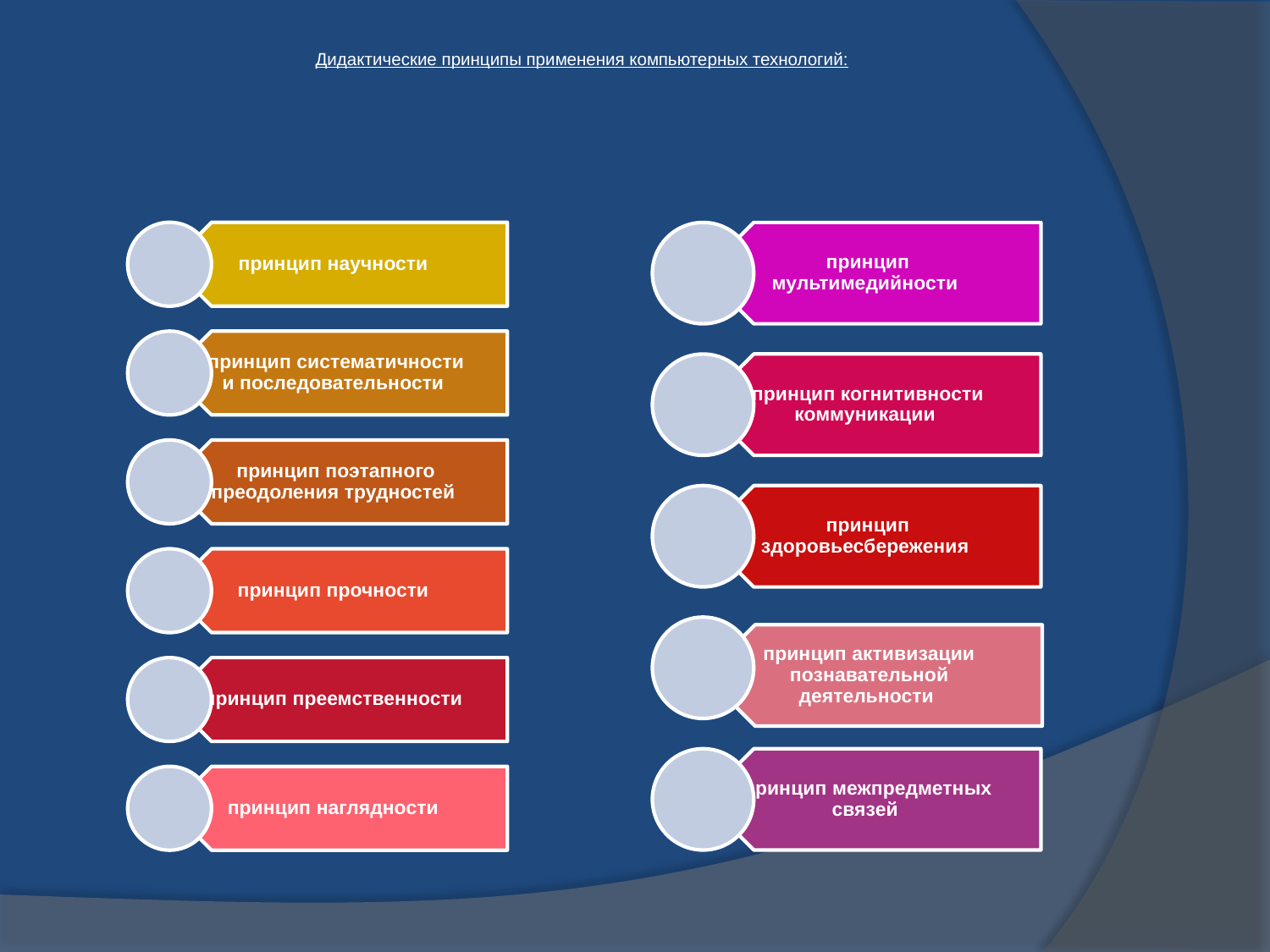

# Дидактические принципы применения компьютерных технологий:
принцип научности
принцип систематичности и последовательности
принцип поэтапного преодоления трудностей
принцип прочности
принцип преемственности
принцип наглядности
принцип мультимедийности
принцип когнитивности коммуникации
принцип здоровьесбережения
принцип активизации познавательной деятельности
принцип межпредметных связей